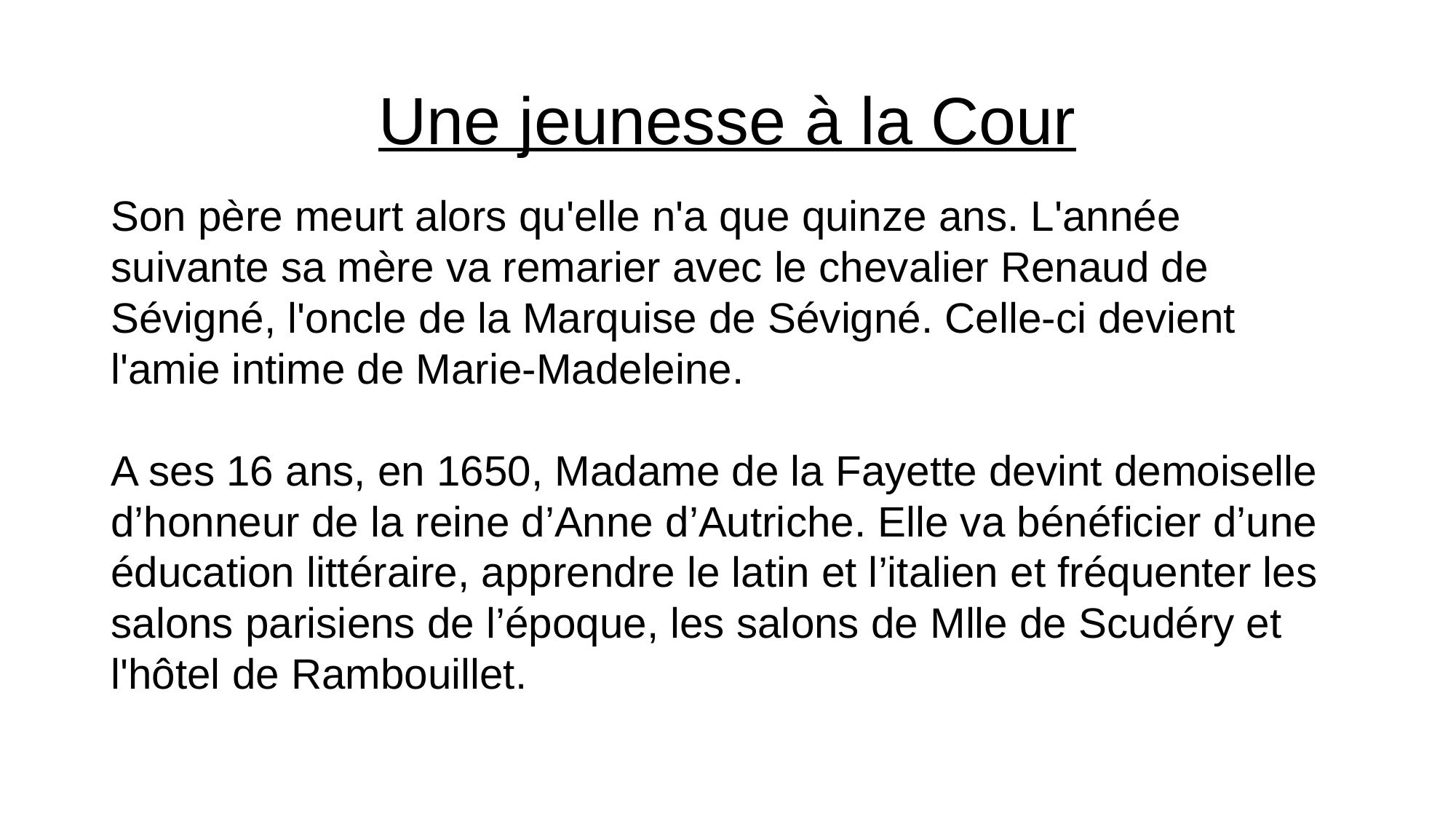

# Une jeunesse à la Cour
Son père meurt alors qu'elle n'a que quinze ans. L'année suivante sa mère va remarier avec le chevalier Renaud de Sévigné, l'oncle de la Marquise de Sévigné. Celle-ci devient l'amie intime de Marie-Madeleine.

A ses 16 ans, en 1650, Madame de la Fayette devint demoiselle d’honneur de la reine d’Anne d’Autriche. Elle va bénéficier d’une éducation littéraire, apprendre le latin et l’italien et fréquenter les salons parisiens de l’époque, les salons de Mlle de Scudéry et l'hôtel de Rambouillet.